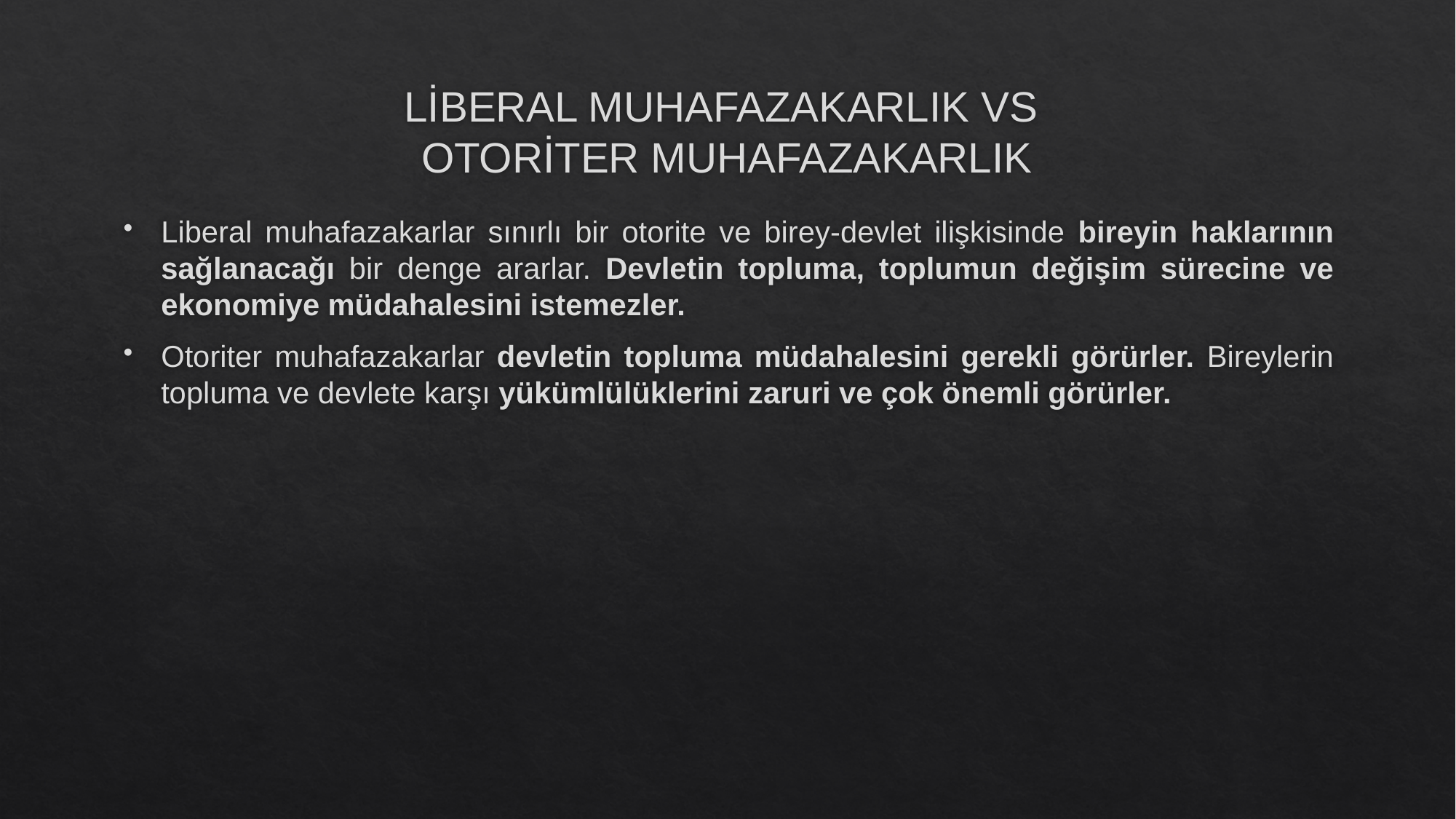

# LİBERAL MUHAFAZAKARLIK VS OTORİTER MUHAFAZAKARLIK
Liberal muhafazakarlar sınırlı bir otorite ve birey-devlet ilişkisinde bireyin haklarının sağlanacağı bir denge ararlar. Devletin topluma, toplumun değişim sürecine ve ekonomiye müdahalesini istemezler.
Otoriter muhafazakarlar devletin topluma müdahalesini gerekli görürler. Bireylerin topluma ve devlete karşı yükümlülüklerini zaruri ve çok önemli görürler.